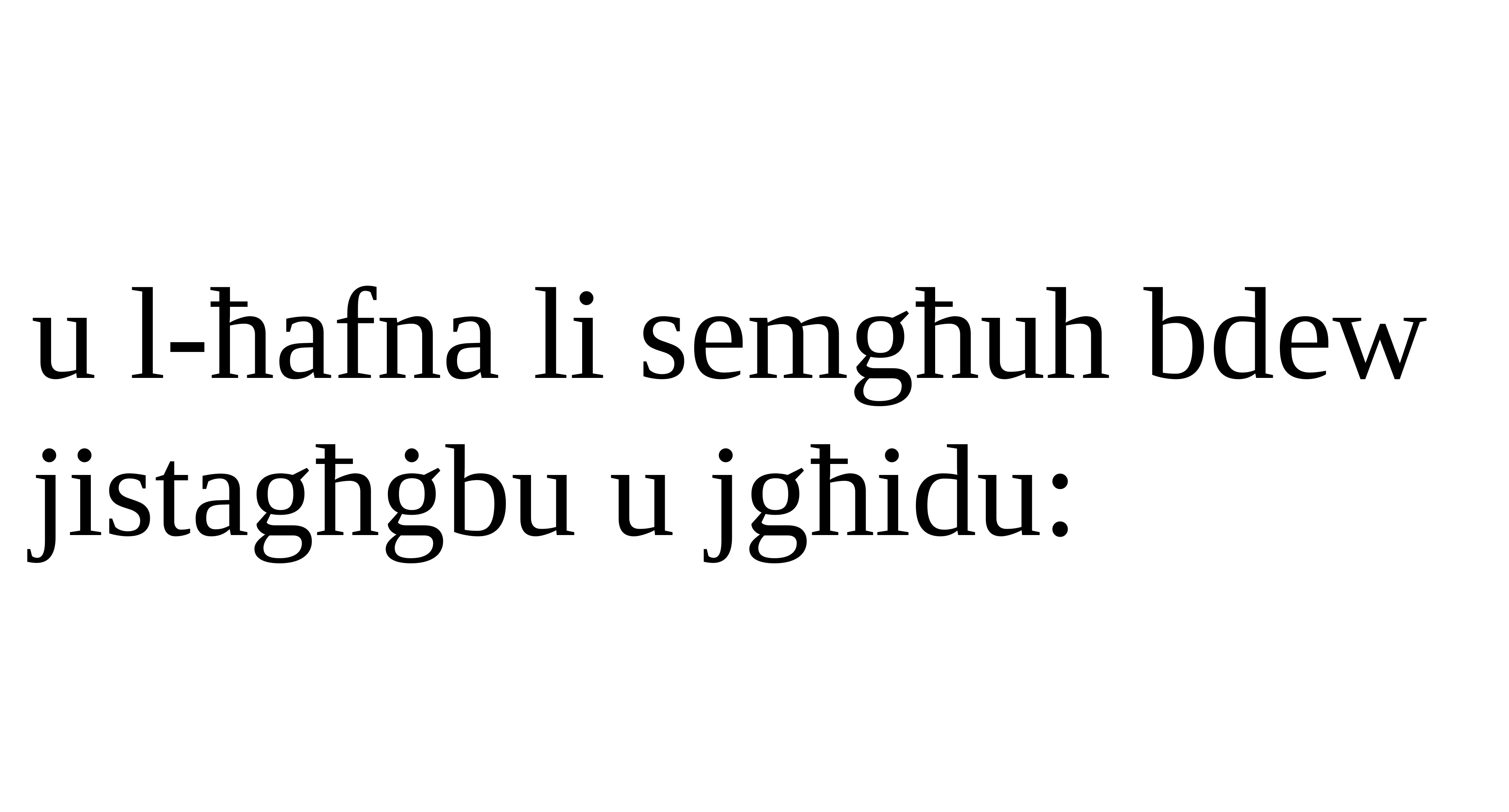

u l-ħafna li semgħuh bdew jistagħġbu u jgħidu: